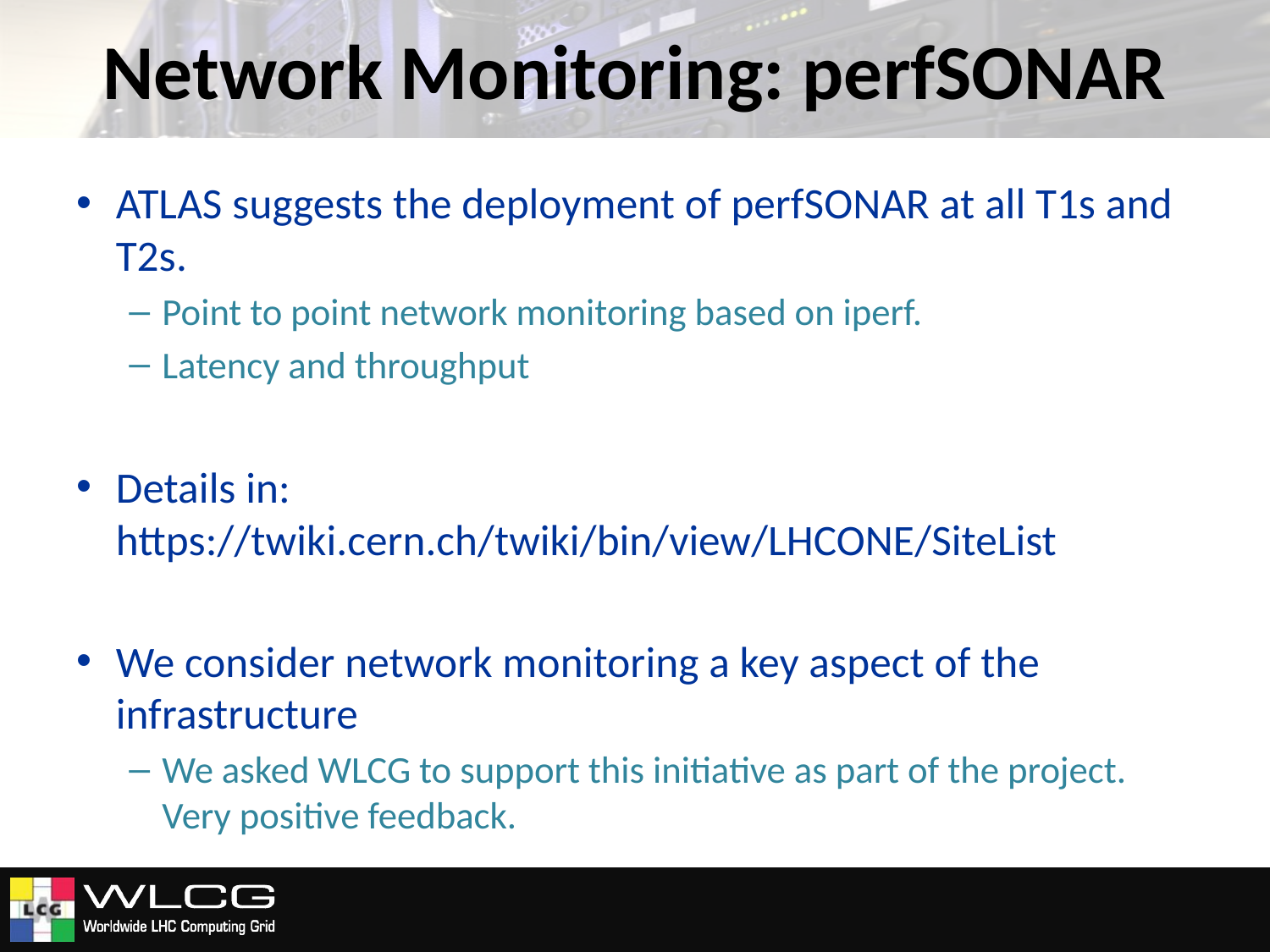

# Network Monitoring: perfSONAR
ATLAS suggests the deployment of perfSONAR at all T1s and T2s.
Point to point network monitoring based on iperf.
Latency and throughput

Details in: https://twiki.cern.ch/twiki/bin/view/LHCONE/SiteList

We consider network monitoring a key aspect of the infrastructure
We asked WLCG to support this initiative as part of the project. Very positive feedback.